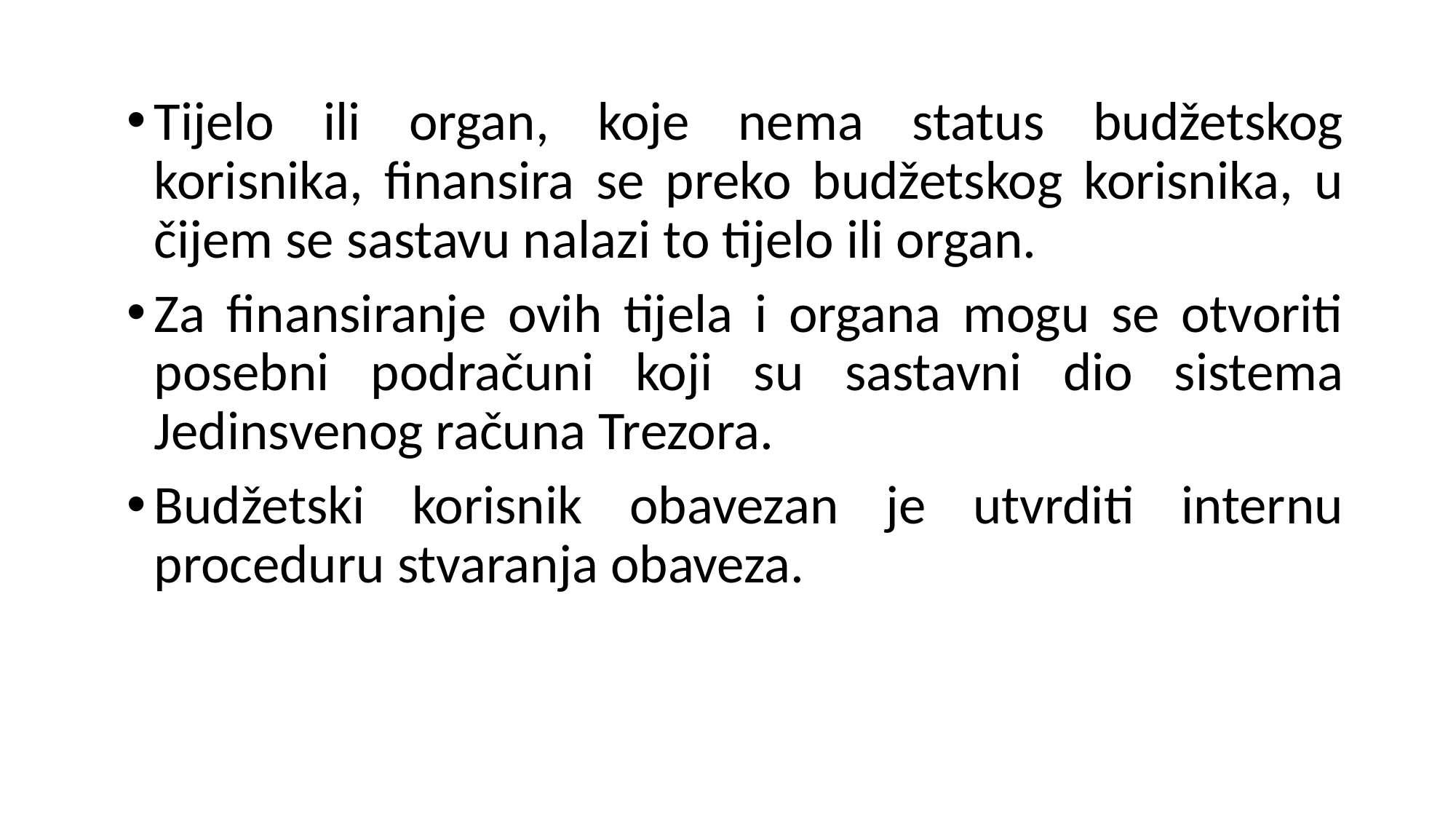

Tijelo ili organ, koje nema status budžetskog korisnika, finansira se preko budžetskog korisnika, u čijem se sastavu nalazi to tijelo ili organ.
Za finansiranje ovih tijela i organa mogu se otvoriti posebni podračuni koji su sastavni dio sistema Jedinsvenog računa Trezora.
Budžetski korisnik obavezan je utvrditi internu proceduru stvaranja obaveza.